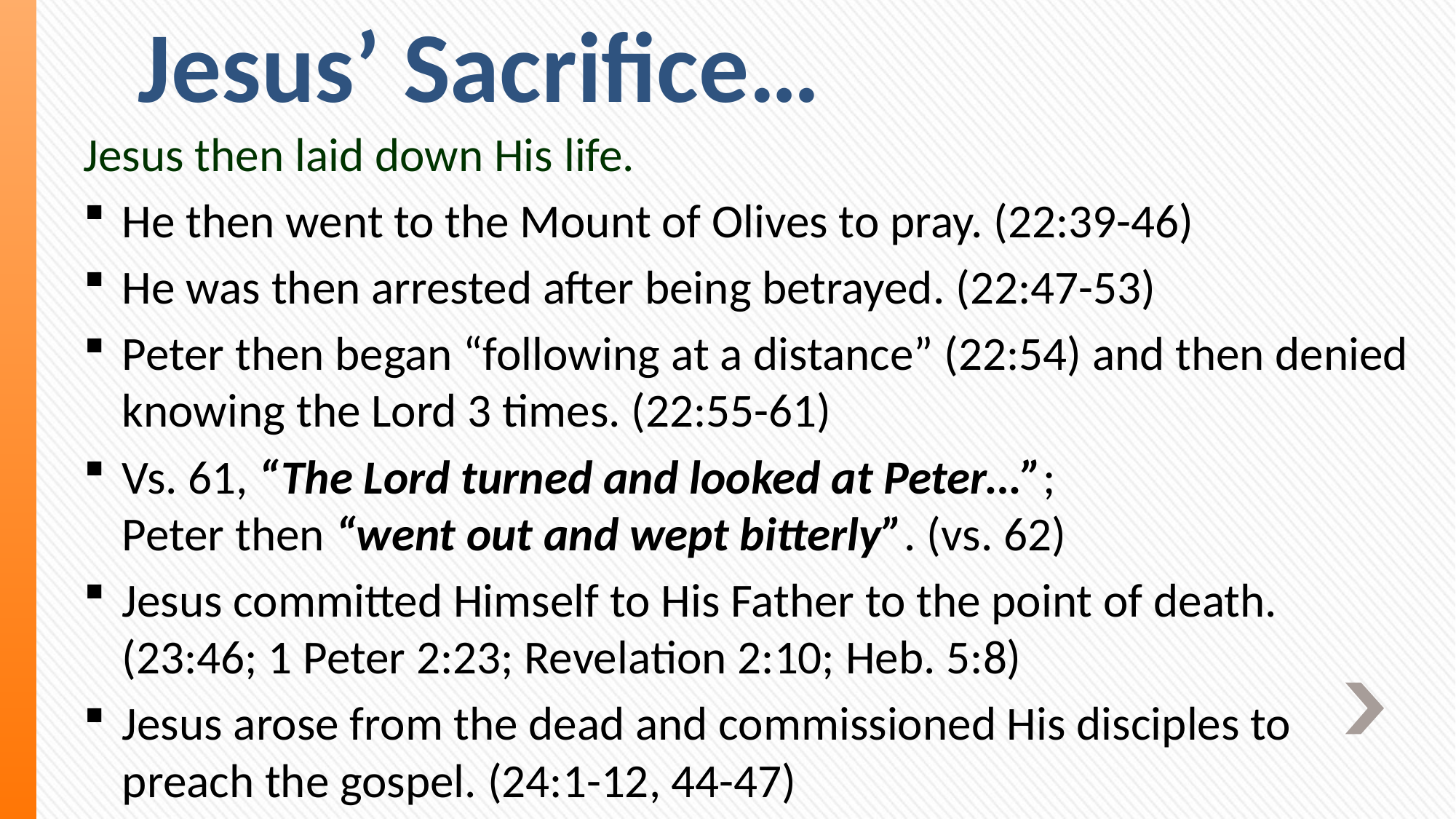

# Jesus’ Sacrifice…
Jesus then laid down His life.
He then went to the Mount of Olives to pray. (22:39-46)
He was then arrested after being betrayed. (22:47-53)
Peter then began “following at a distance” (22:54) and then denied knowing the Lord 3 times. (22:55-61)
Vs. 61, “The Lord turned and looked at Peter…”;
Peter then “went out and wept bitterly”. (vs. 62)
Jesus committed Himself to His Father to the point of death. (23:46; 1 Peter 2:23; Revelation 2:10; Heb. 5:8)
Jesus arose from the dead and commissioned His disciples to preach the gospel. (24:1-12, 44-47)